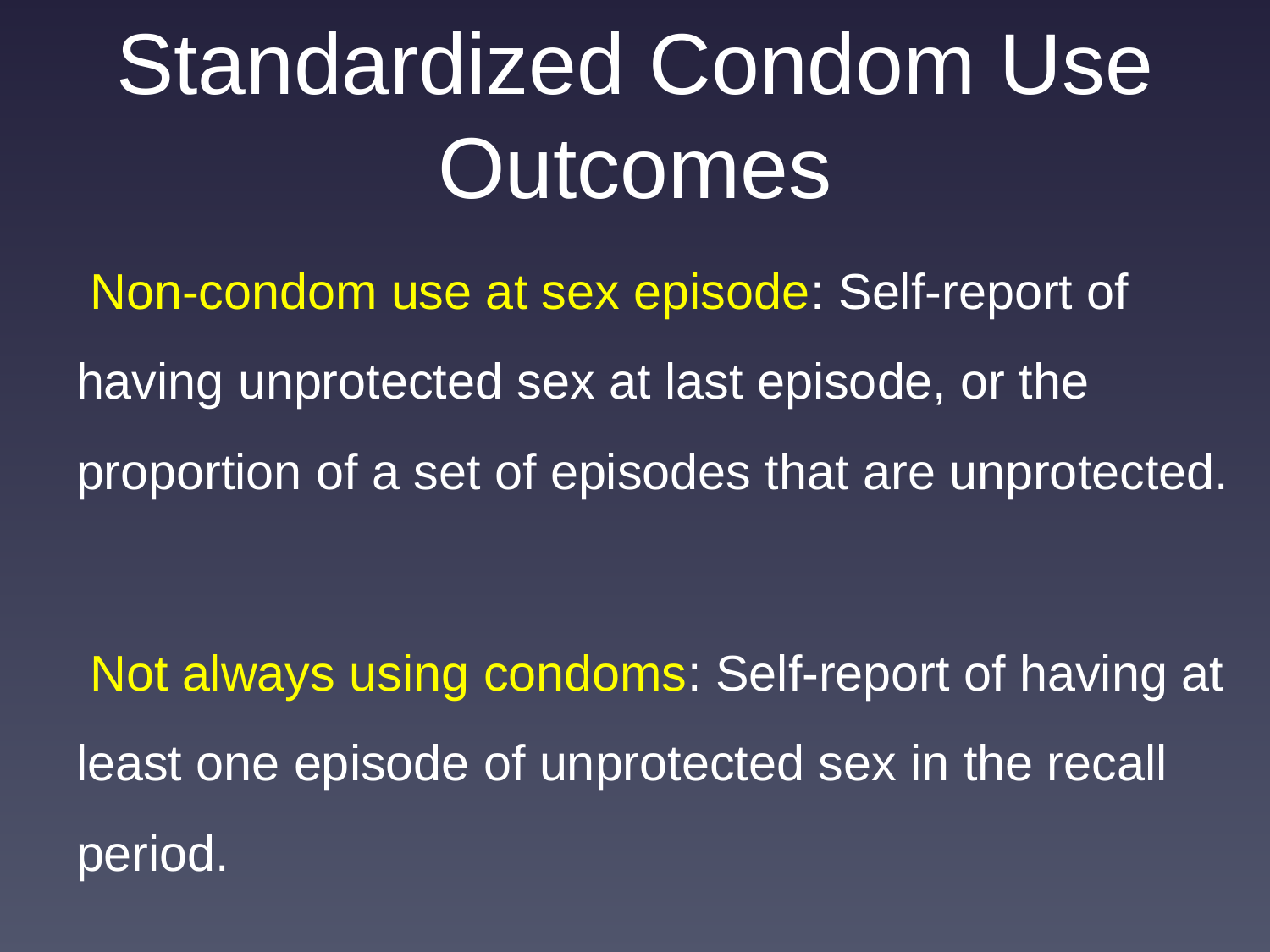

# Standardized Condom Use Outcomes
 Non-condom use at sex episode: Self-report of having unprotected sex at last episode, or the proportion of a set of episodes that are unprotected.

 Not always using condoms: Self-report of having at least one episode of unprotected sex in the recall period.